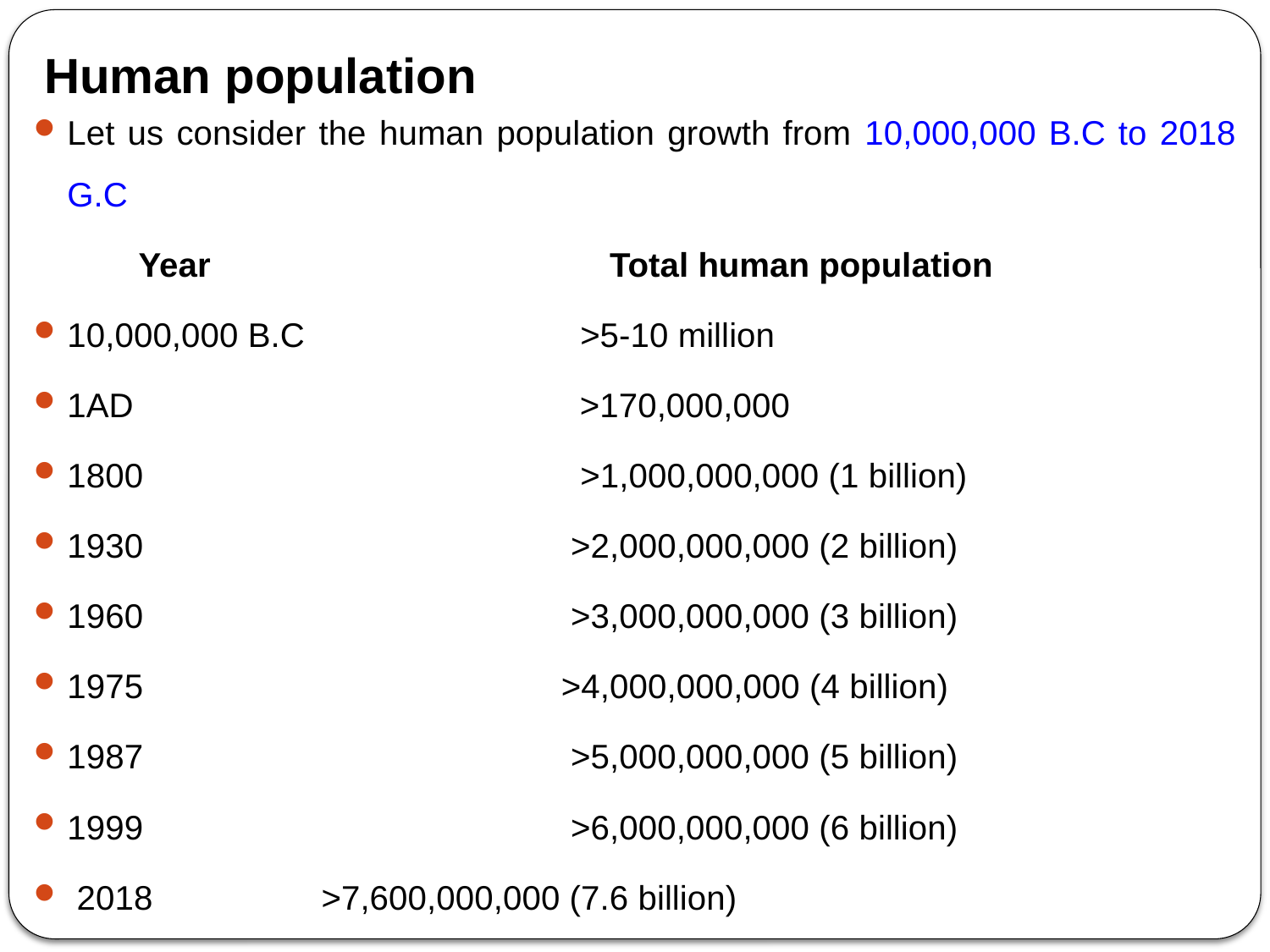

# Human population
Let us consider the human population growth from 10,000,000 B.C to 2018 G.C
           Year                                          Total human population
10,000,000 B.C                             >5-10 million
1AD                                               >170,000,000
1800                                              >1,000,000,000 (1 billion)
1930                                             >2,000,000,000 (2 billion)
1960                                             >3,000,000,000 (3 billion)
1975                                            >4,000,000,000 (4 billion)
1987                                             >5,000,000,000 (5 billion)
1999                                             >6,000,000,000 (6 billion)
 2018 		               >7,600,000,000 (7.6 billion)